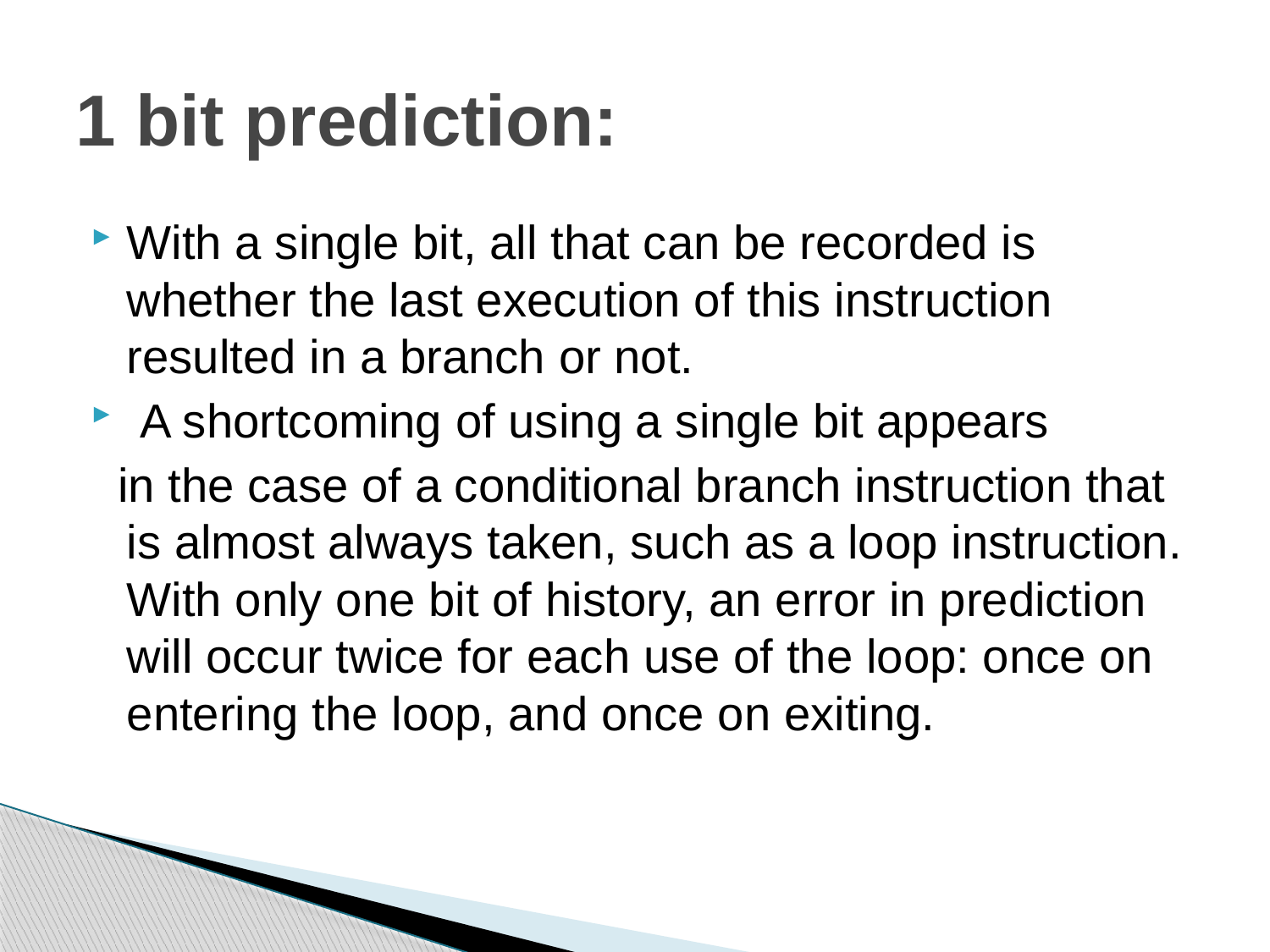

# 1 bit prediction:
With a single bit, all that can be recorded is whether the last execution of this instruction resulted in a branch or not.
 A shortcoming of using a single bit appears
  in the case of a conditional branch instruction that is almost always taken, such as a loop instruction. With only one bit of history, an error in prediction will occur twice for each use of the loop: once on entering the loop, and once on exiting.